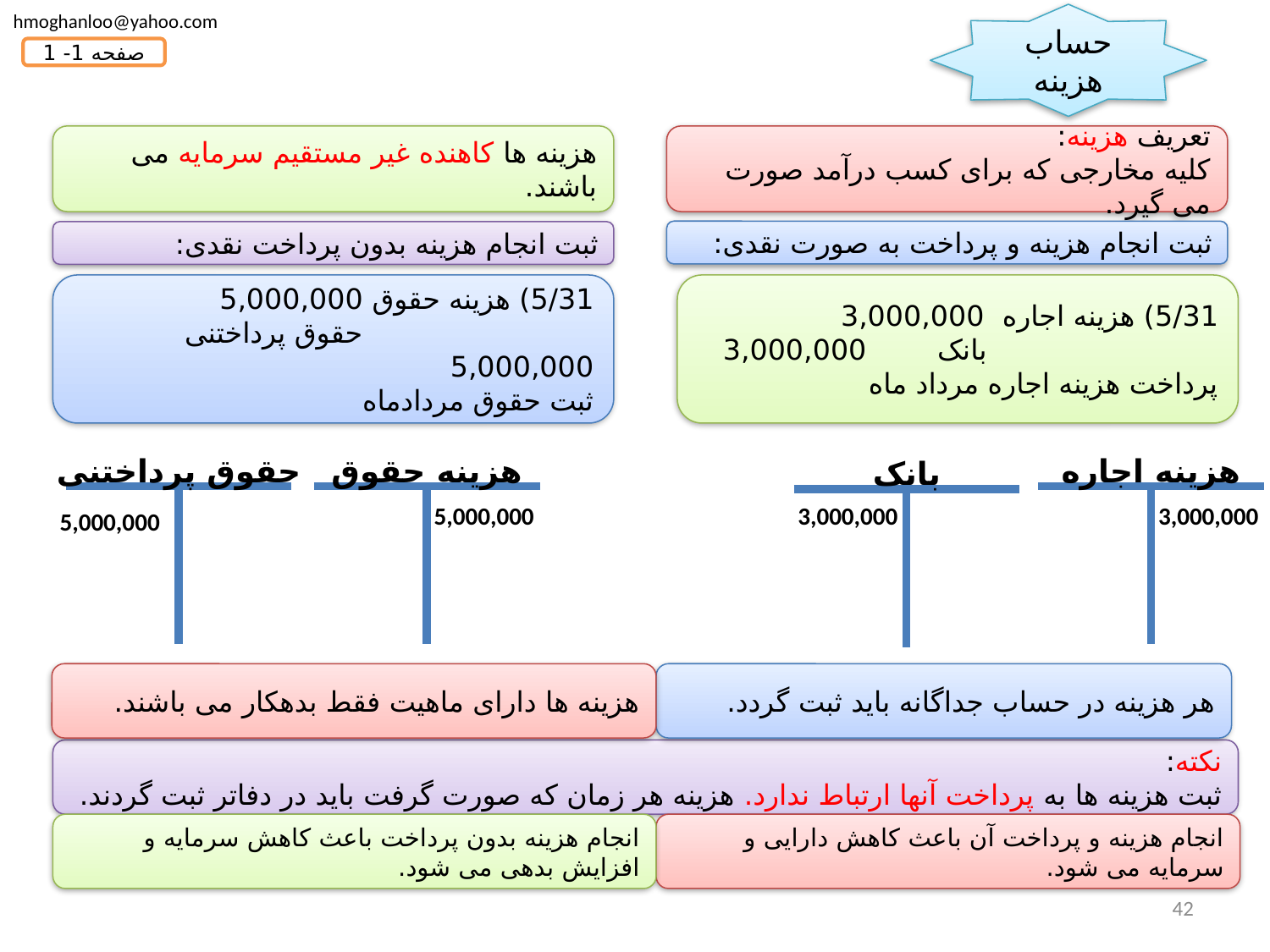

hmoghanloo@yahoo.com
حساب
هزینه
صفحه 1- 1
هزینه ها کاهنده غیر مستقیم سرمایه می باشند.
تعریف هزینه:
کلیه مخارجی که برای کسب درآمد صورت می گیرد.
ثبت انجام هزینه و پرداخت به صورت نقدی:
ثبت انجام هزینه بدون پرداخت نقدی:
5/31) هزینه حقوق 5,000,000
                          حقوق پرداختنی  5,000,000
ثبت حقوق مردادماه
5/31) هزینه اجاره  3,000,000
                          بانک        3,000,000
پرداخت هزینه اجاره مرداد ماه
حقوق پرداختنی
5,000,000
هزینه حقوق
5,000,000
هزینه اجاره
3,000,000
بانک
3,000,000
هزینه ها دارای ماهیت فقط بدهکار می باشند.
هر هزینه در حساب جداگانه باید ثبت گردد.
نکته:
ثبت هزینه ها به پرداخت آنها ارتباط ندارد. هزینه هر زمان که صورت گرفت باید در دفاتر ثبت گردند.
انجام هزینه بدون پرداخت باعث کاهش سرمایه و افزایش بدهی می شود.
انجام هزینه و پرداخت آن باعث کاهش دارایی و سرمایه می شود.
42